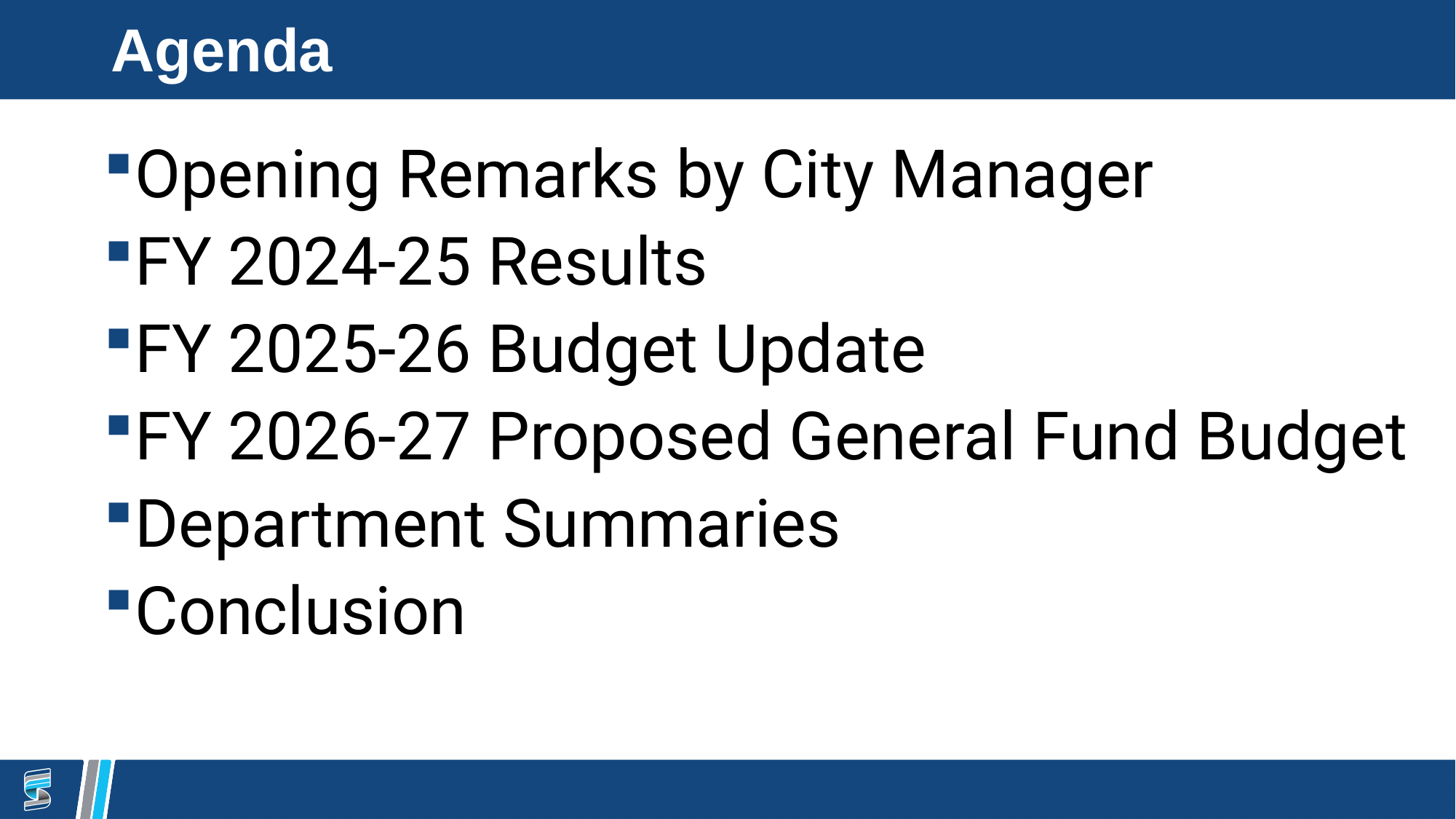

# Agenda
Opening Remarks by City Manager
FY 2024-25 Results
FY 2025-26 Budget Update
FY 2026-27 Proposed General Fund Budget
Department Summaries
Conclusion